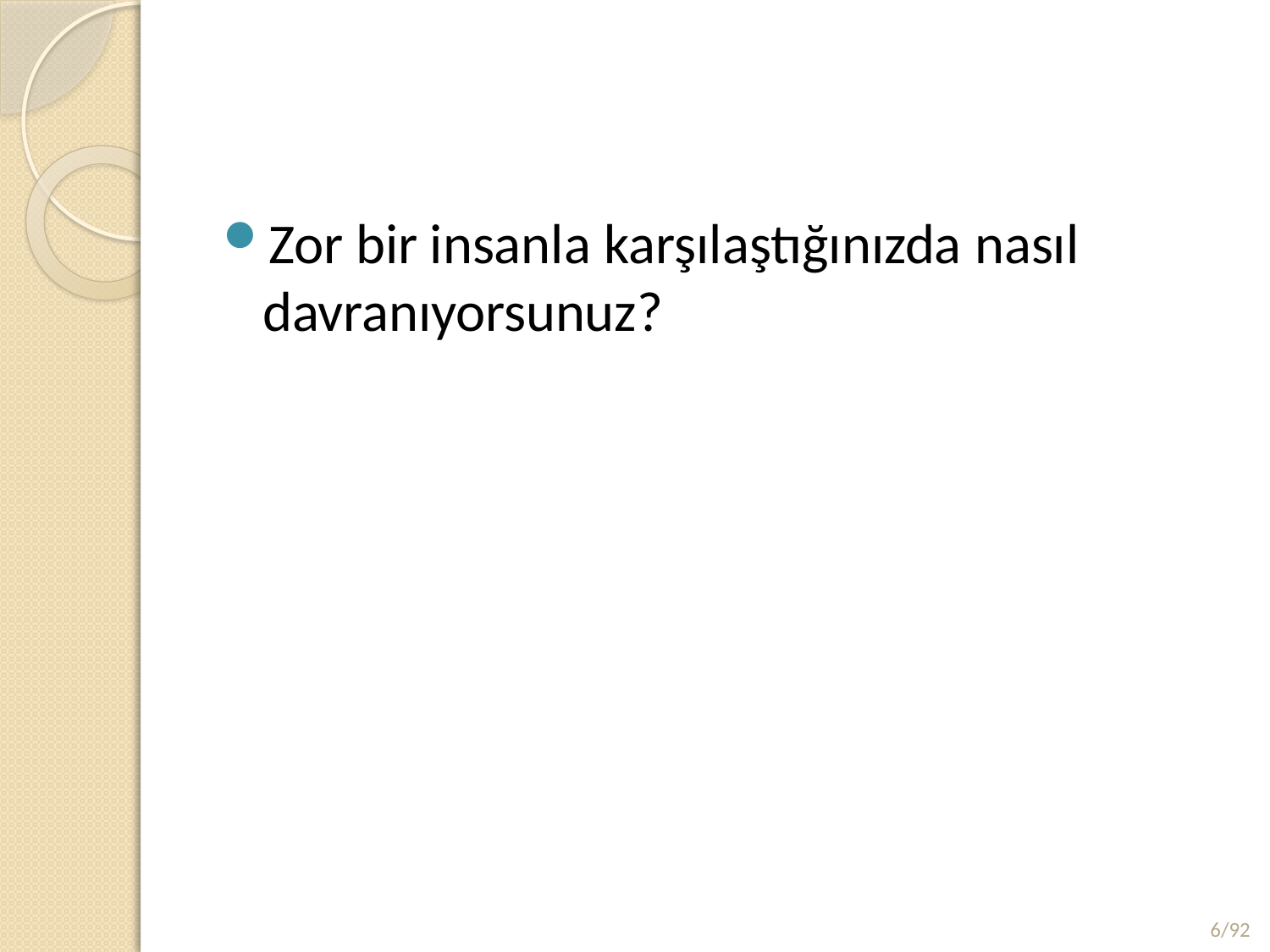

Zor bir insanla karşılaştığınızda nasıl davranıyorsunuz?

6/92